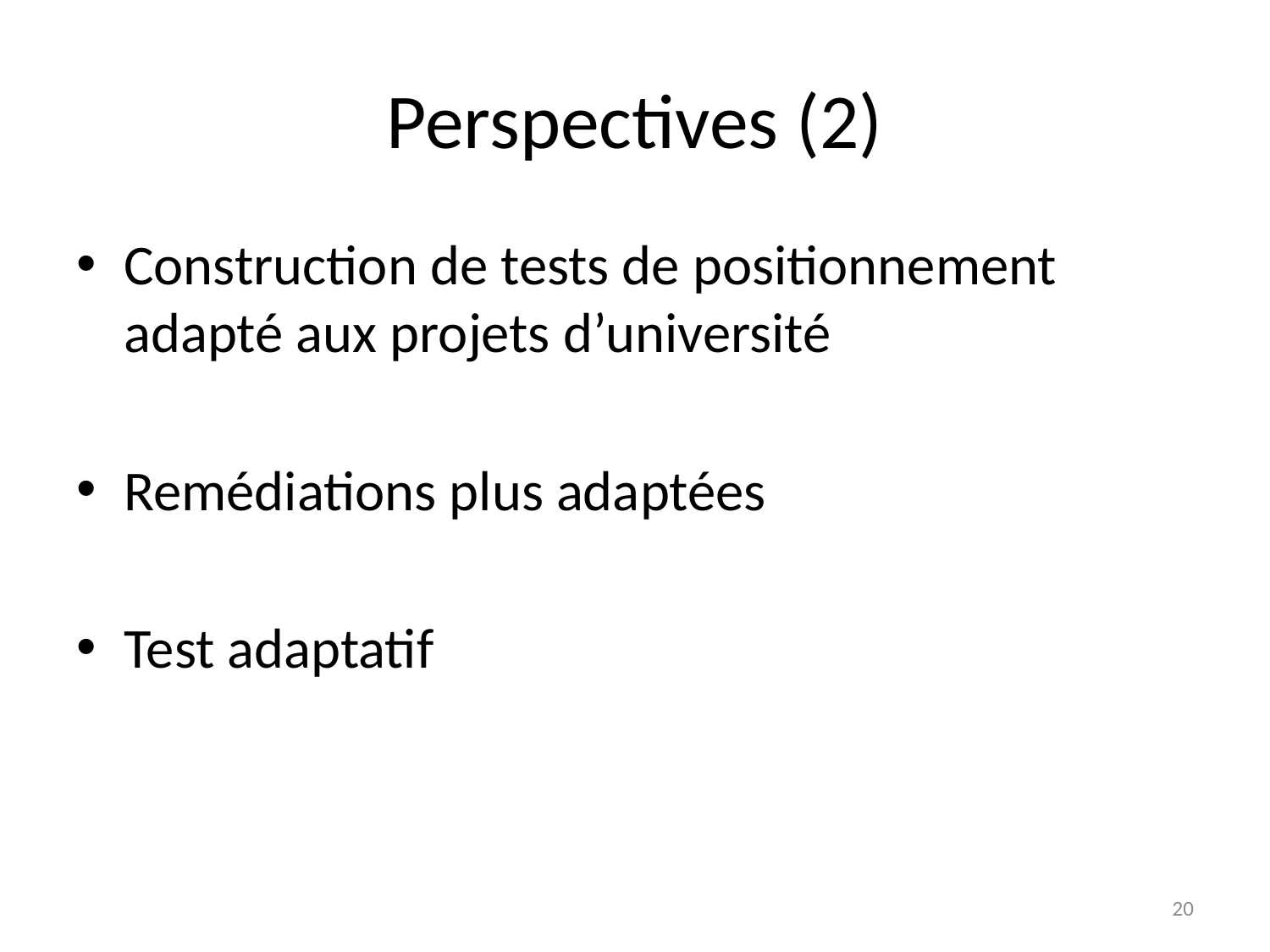

# Perspectives (2)
Construction de tests de positionnement adapté aux projets d’université

Remédiations plus adaptées

Test adaptatif
20